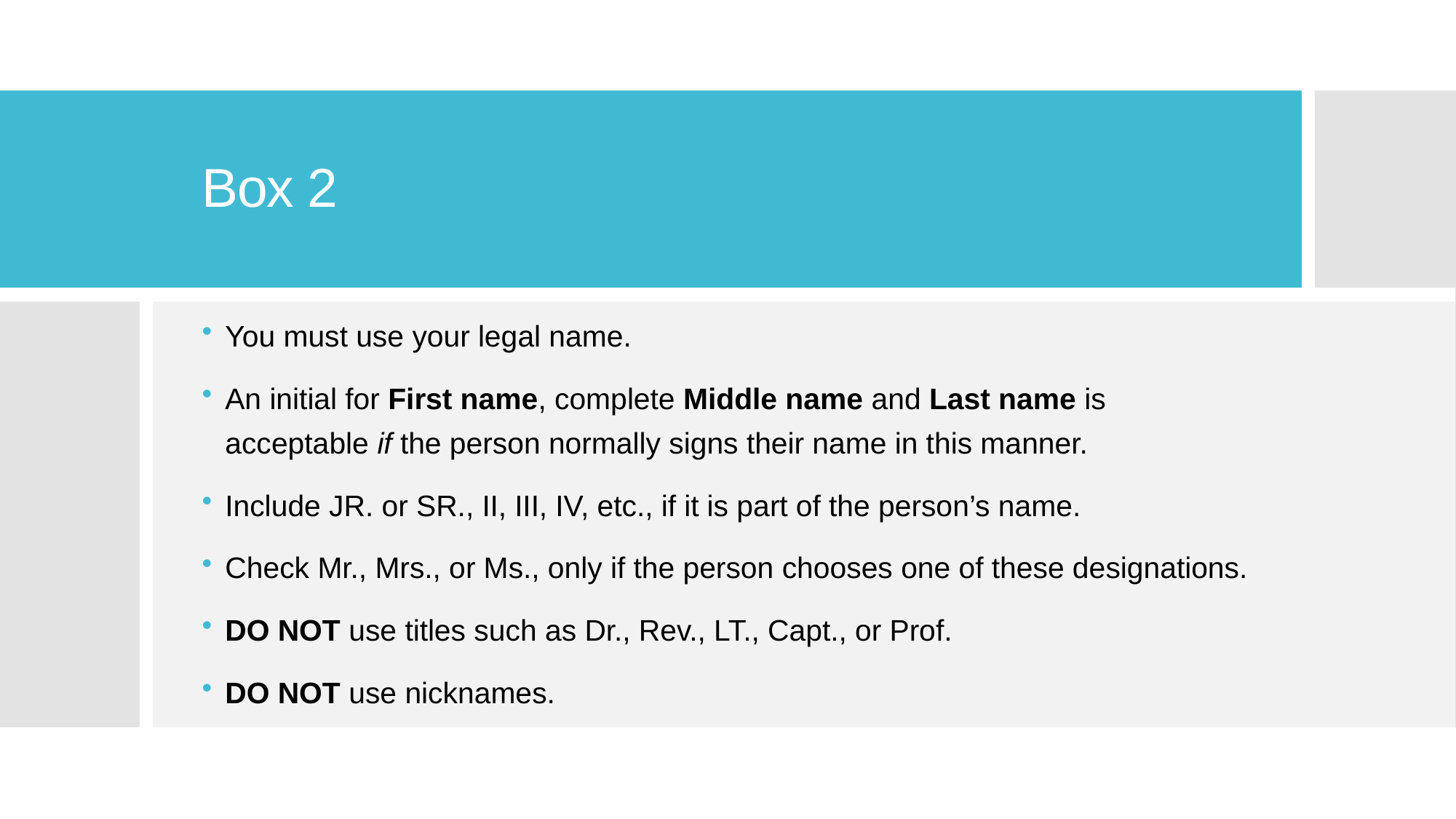

# Box 2

You must use your legal name.
An initial for First name, complete Middle name and Last name is acceptable if the person normally signs their name in this manner.
Include JR. or SR., II, III, IV, etc., if it is part of the person’s name.
Check Mr., Mrs., or Ms., only if the person chooses one of these designations.
DO NOT use titles such as Dr., Rev., LT., Capt., or Prof.
DO NOT use nicknames.